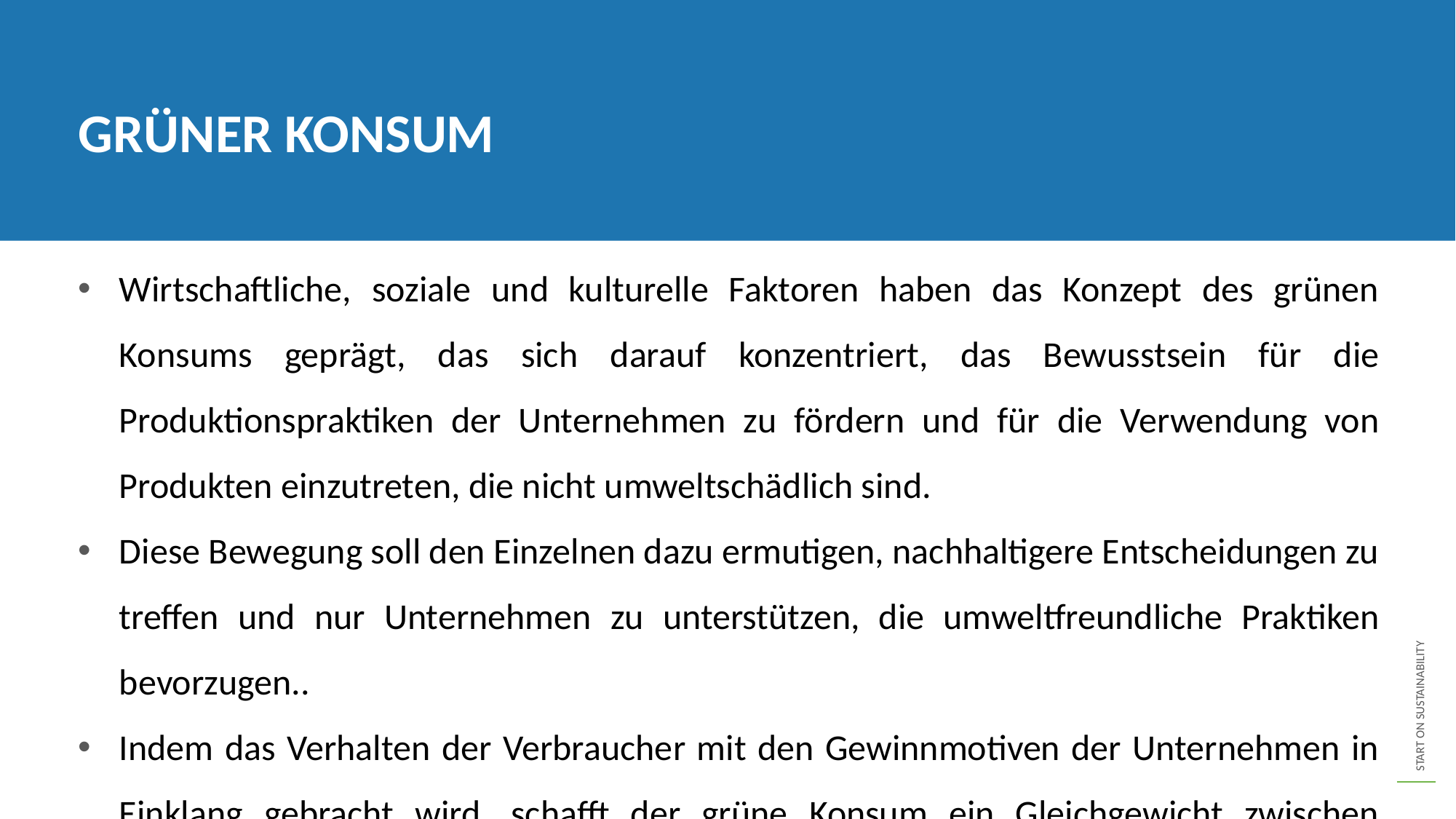

GRÜNER KONSUM
Wirtschaftliche, soziale und kulturelle Faktoren haben das Konzept des grünen Konsums geprägt, das sich darauf konzentriert, das Bewusstsein für die Produktionspraktiken der Unternehmen zu fördern und für die Verwendung von Produkten einzutreten, die nicht umweltschädlich sind.
Diese Bewegung soll den Einzelnen dazu ermutigen, nachhaltigere Entscheidungen zu treffen und nur Unternehmen zu unterstützen, die umweltfreundliche Praktiken bevorzugen..
Indem das Verhalten der Verbraucher mit den Gewinnmotiven der Unternehmen in Einklang gebracht wird, schafft der grüne Konsum ein Gleichgewicht zwischen Nachhaltigkeit und Rentabilität..